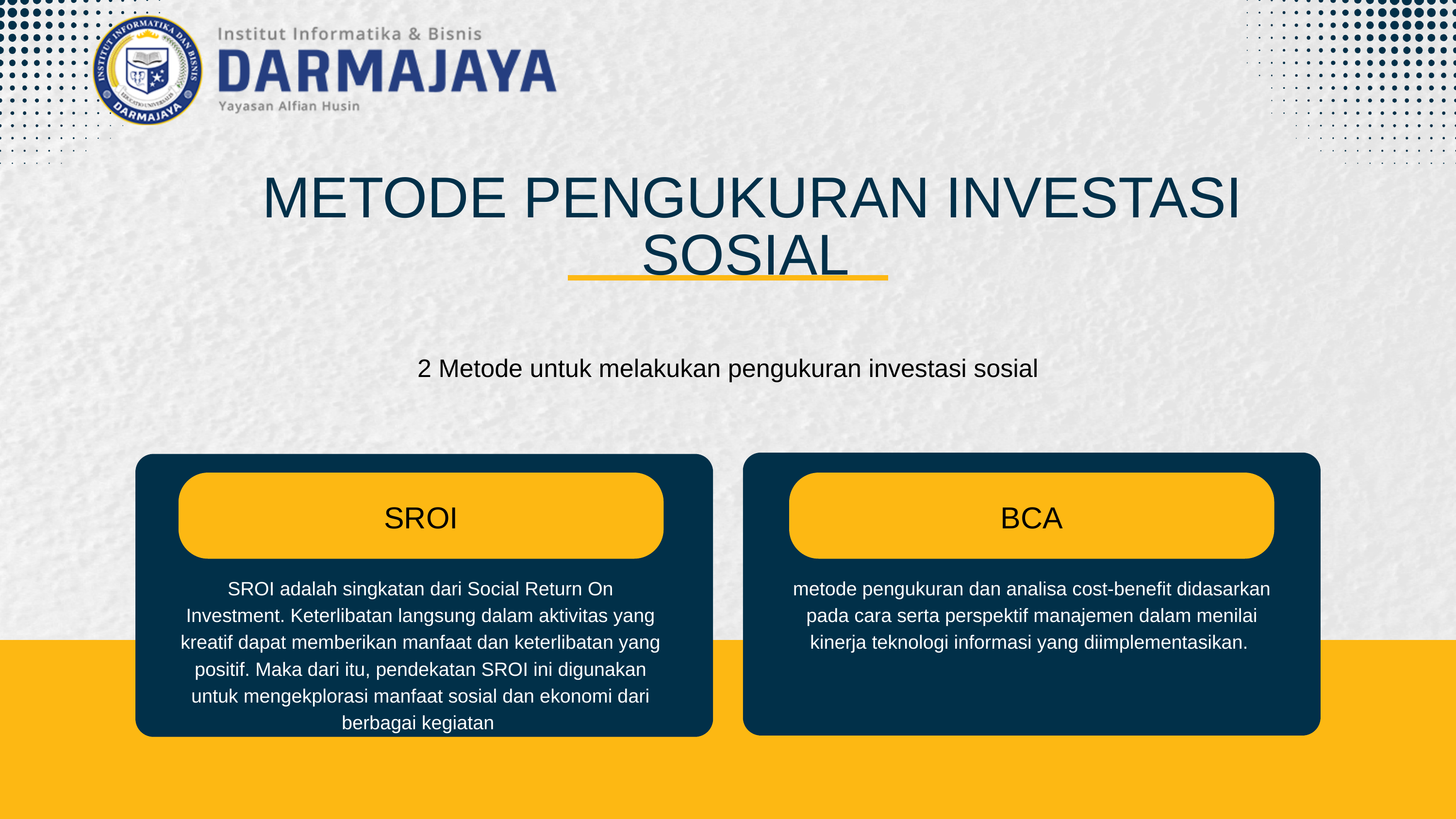

METODE PENGUKURAN INVESTASI SOSIAL

2 Metode untuk melakukan pengukuran investasi sosial

SROI
BCA
SROI adalah singkatan dari Social Return On Investment. Keterlibatan langsung dalam aktivitas yang kreatif dapat memberikan manfaat dan keterlibatan yang positif. Maka dari itu, pendekatan SROI ini digunakan untuk mengekplorasi manfaat sosial dan ekonomi dari berbagai kegiatan
metode pengukuran dan analisa cost-benefit didasarkan pada cara serta perspektif manajemen dalam menilai kinerja teknologi informasi yang diimplementasikan.